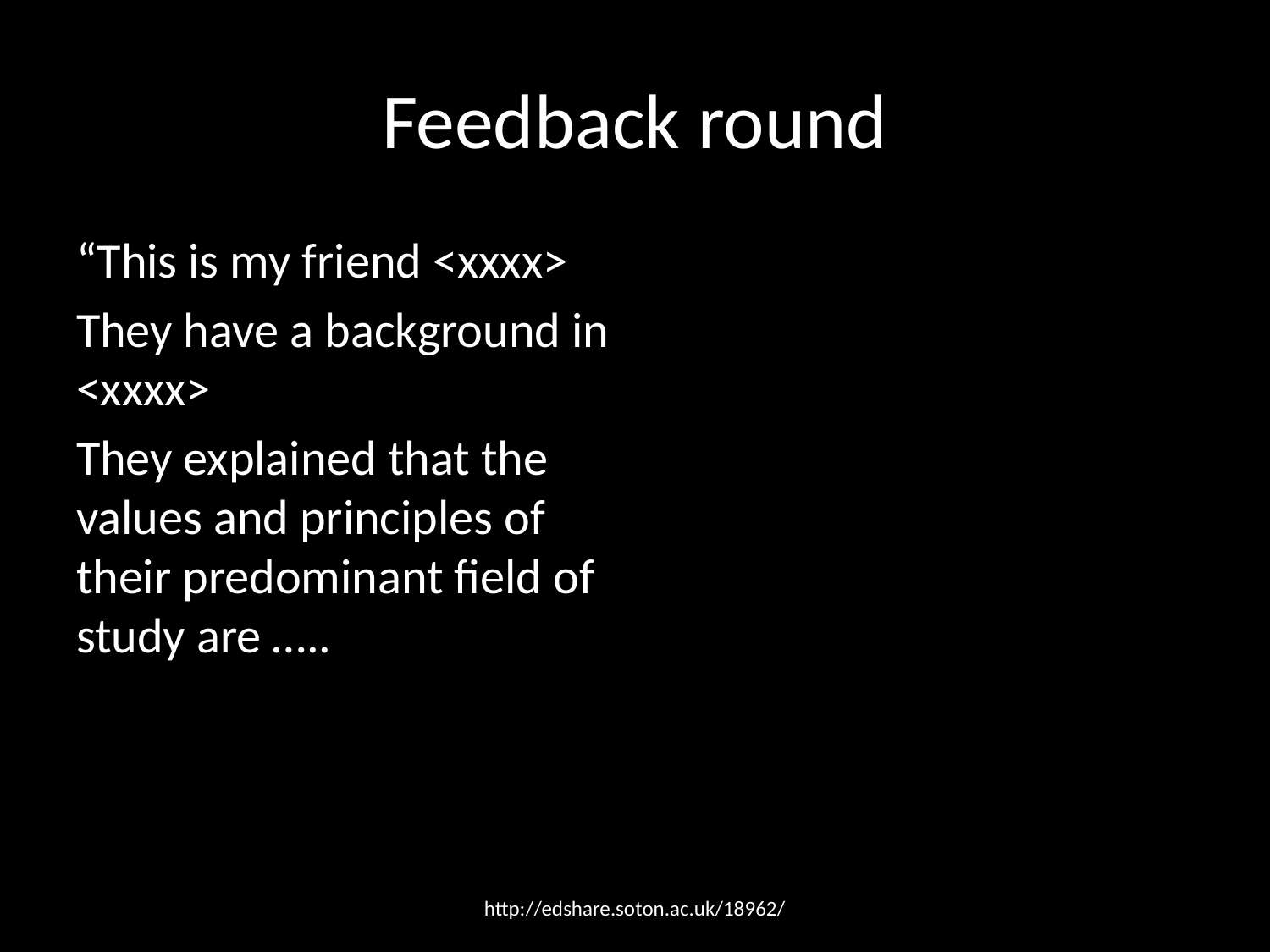

# Feedback round
“This is my friend <xxxx>
They have a background in <xxxx>
They explained that the values and principles of their predominant field of study are …..

http://edshare.soton.ac.uk/18962/